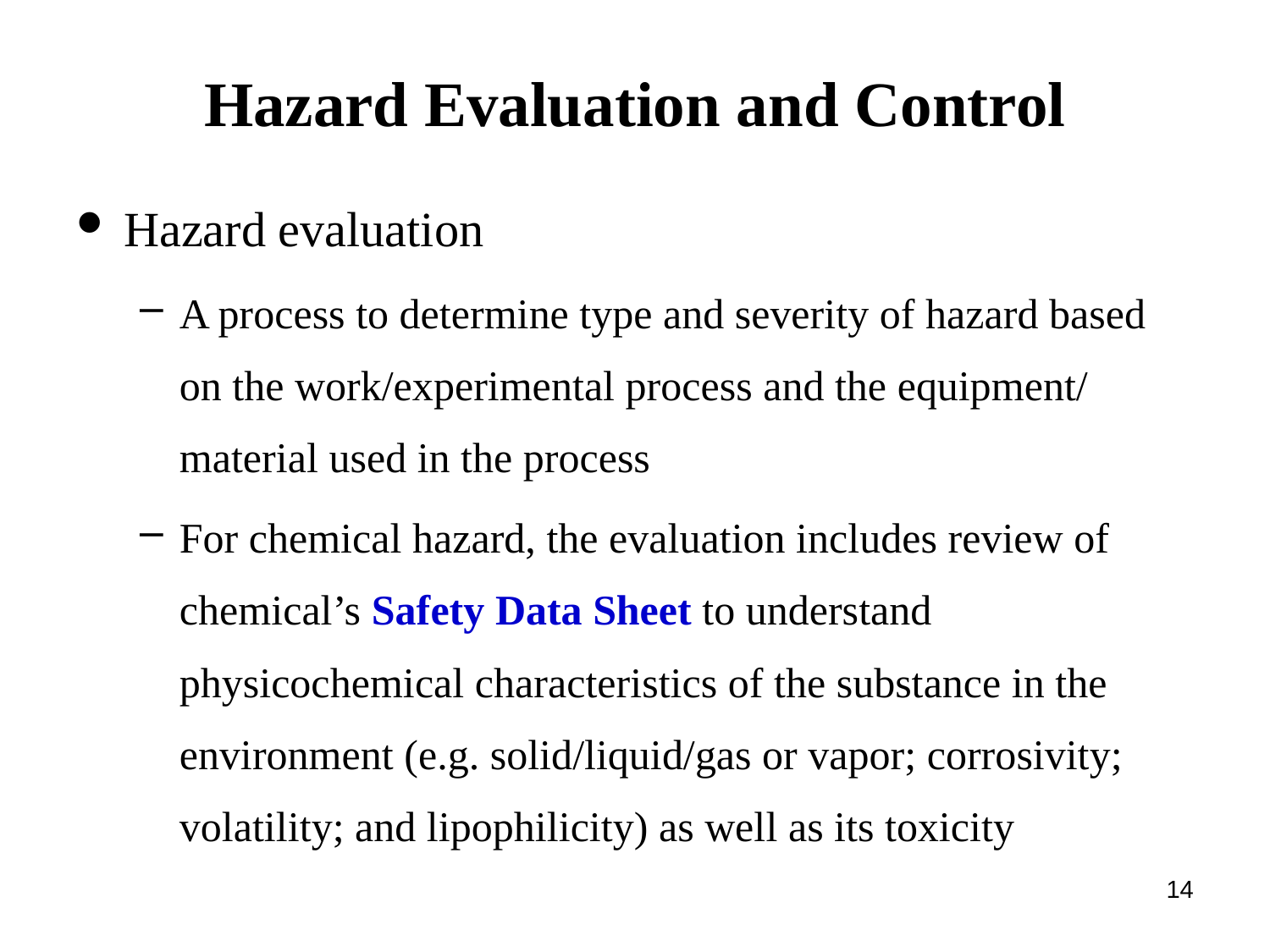

# Hazard Evaluation and Control
Hazard evaluation
A process to determine type and severity of hazard based on the work/experimental process and the equipment/ material used in the process
For chemical hazard, the evaluation includes review of chemical’s Safety Data Sheet to understand physicochemical characteristics of the substance in the environment (e.g. solid/liquid/gas or vapor; corrosivity; volatility; and lipophilicity) as well as its toxicity
14